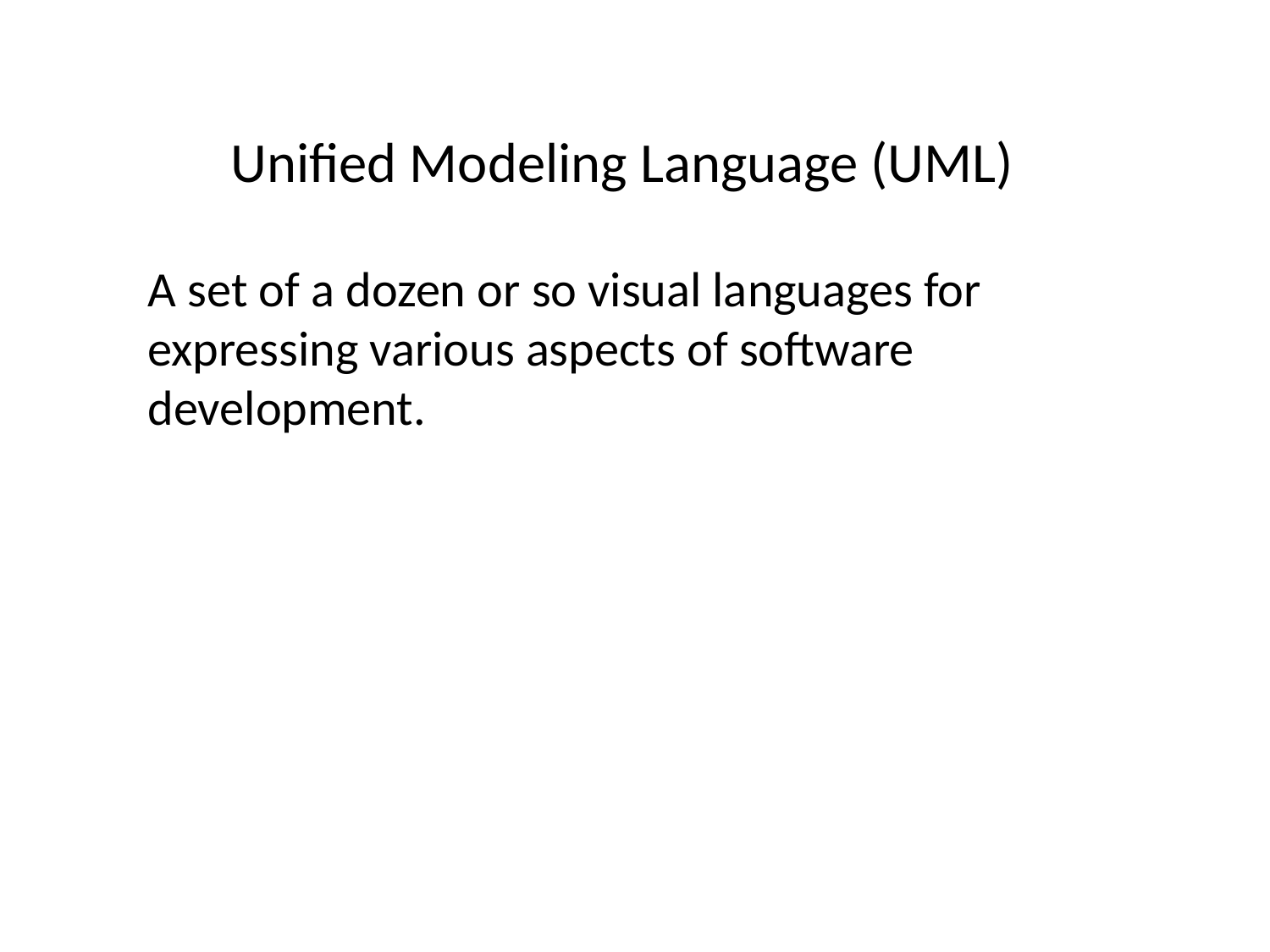

Unified Modeling Language (UML)
A set of a dozen or so visual languages for expressing various aspects of software development.